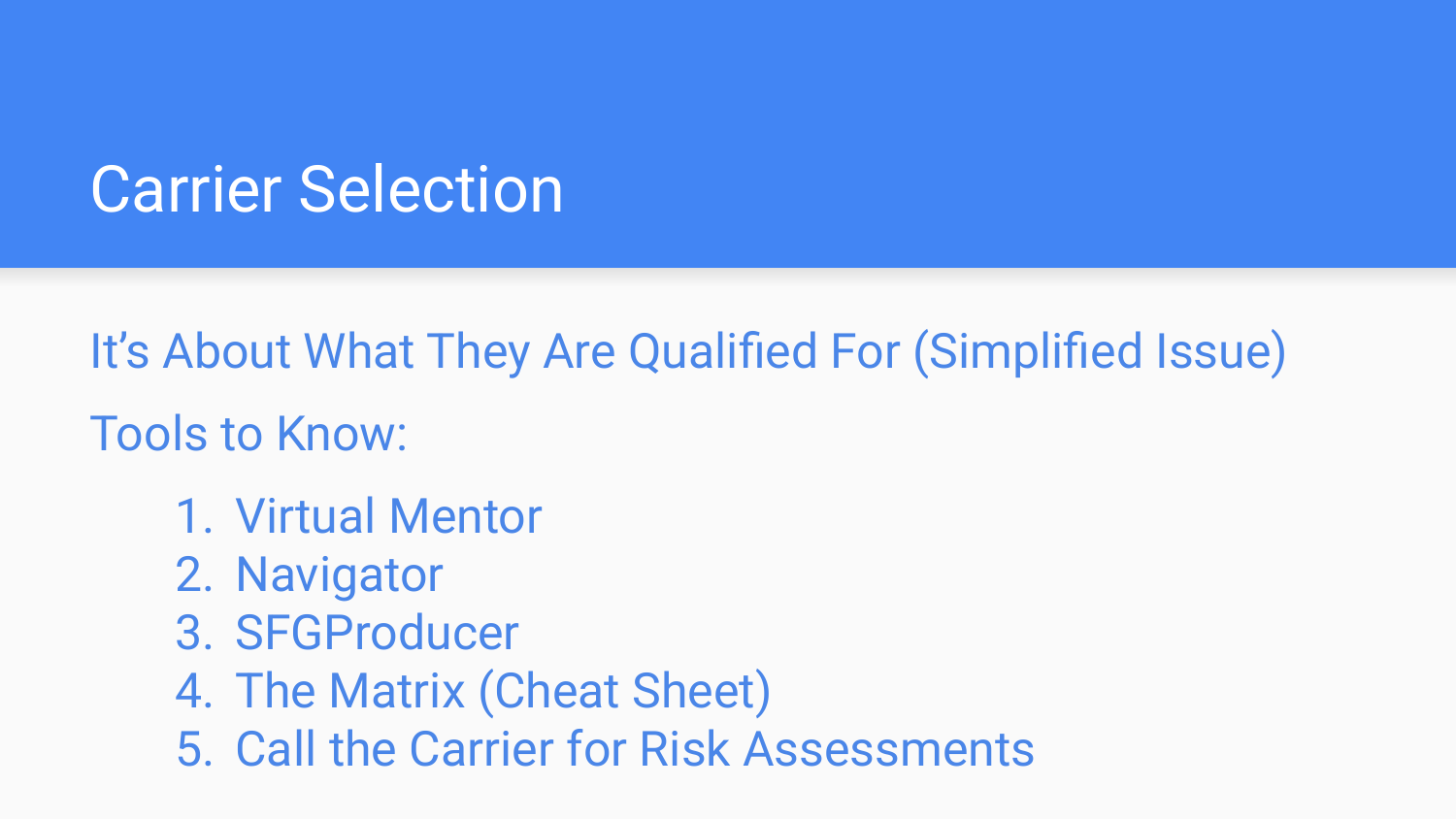

# Carrier Selection
It’s About What They Are Qualified For (Simplified Issue)
Tools to Know:
Virtual Mentor
Navigator
SFGProducer
The Matrix (Cheat Sheet)
Call the Carrier for Risk Assessments